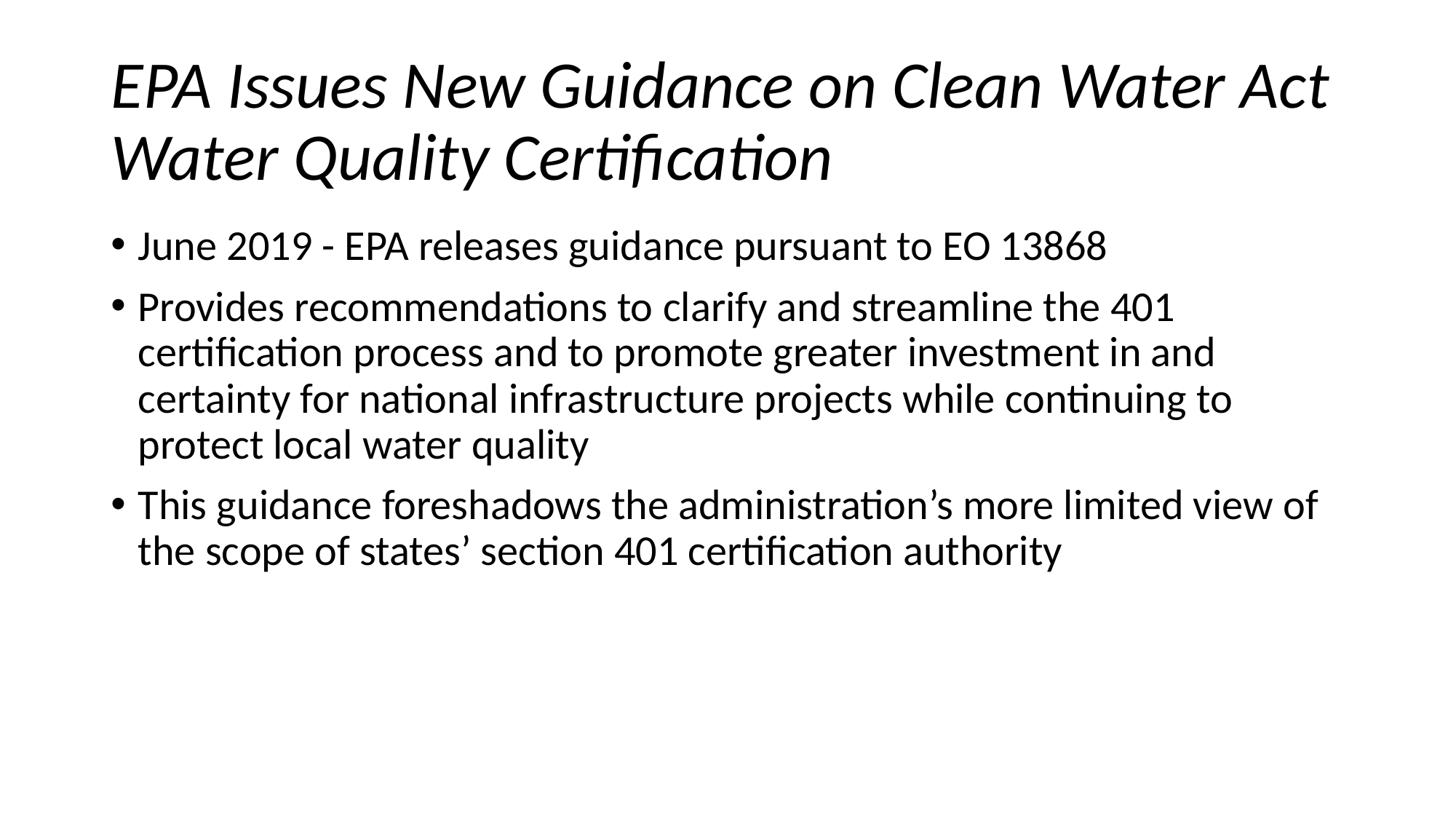

# EPA Issues New Guidance on Clean Water Act Water Quality Certification
June 2019 - EPA releases guidance pursuant to EO 13868
Provides recommendations to clarify and streamline the 401 certification process and to promote greater investment in and certainty for national infrastructure projects while continuing to protect local water quality
This guidance foreshadows the administration’s more limited view of the scope of states’ section 401 certification authority